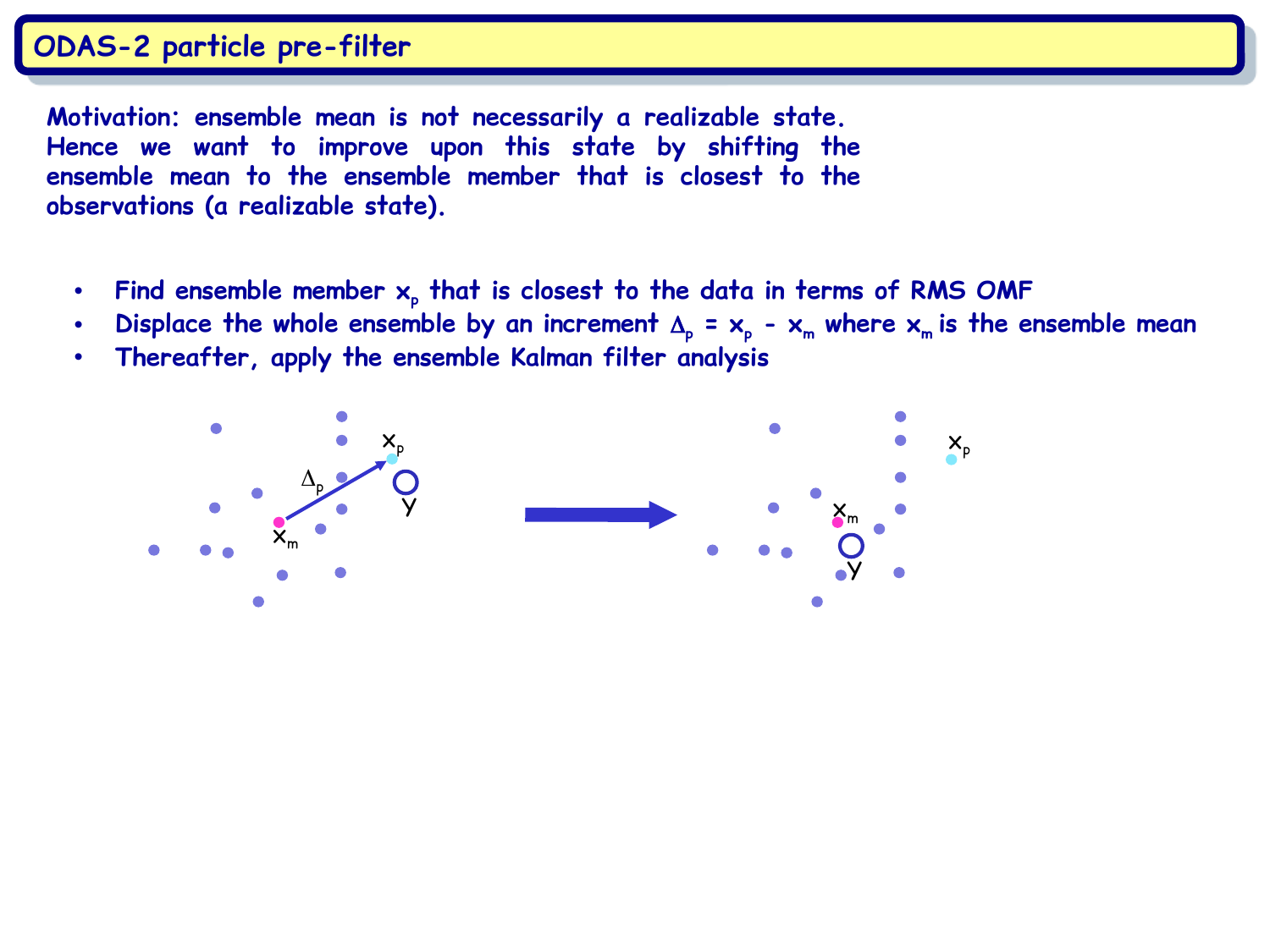

ODAS-2 particle pre-filter
Motivation: ensemble mean is not necessarily a realizable state.  Hence we want to improve upon this state by shifting the ensemble mean to the ensemble member that is closest to the observations (a realizable state).

 Find ensemble member xp that is closest to the data in terms of RMS OMF
 Displace the whole ensemble by an increment Δp = xp - xm where xm is the ensemble mean
 Thereafter, apply the ensemble Kalman filter analysis

xp

Δp

Y

xm

xm

Y

xp